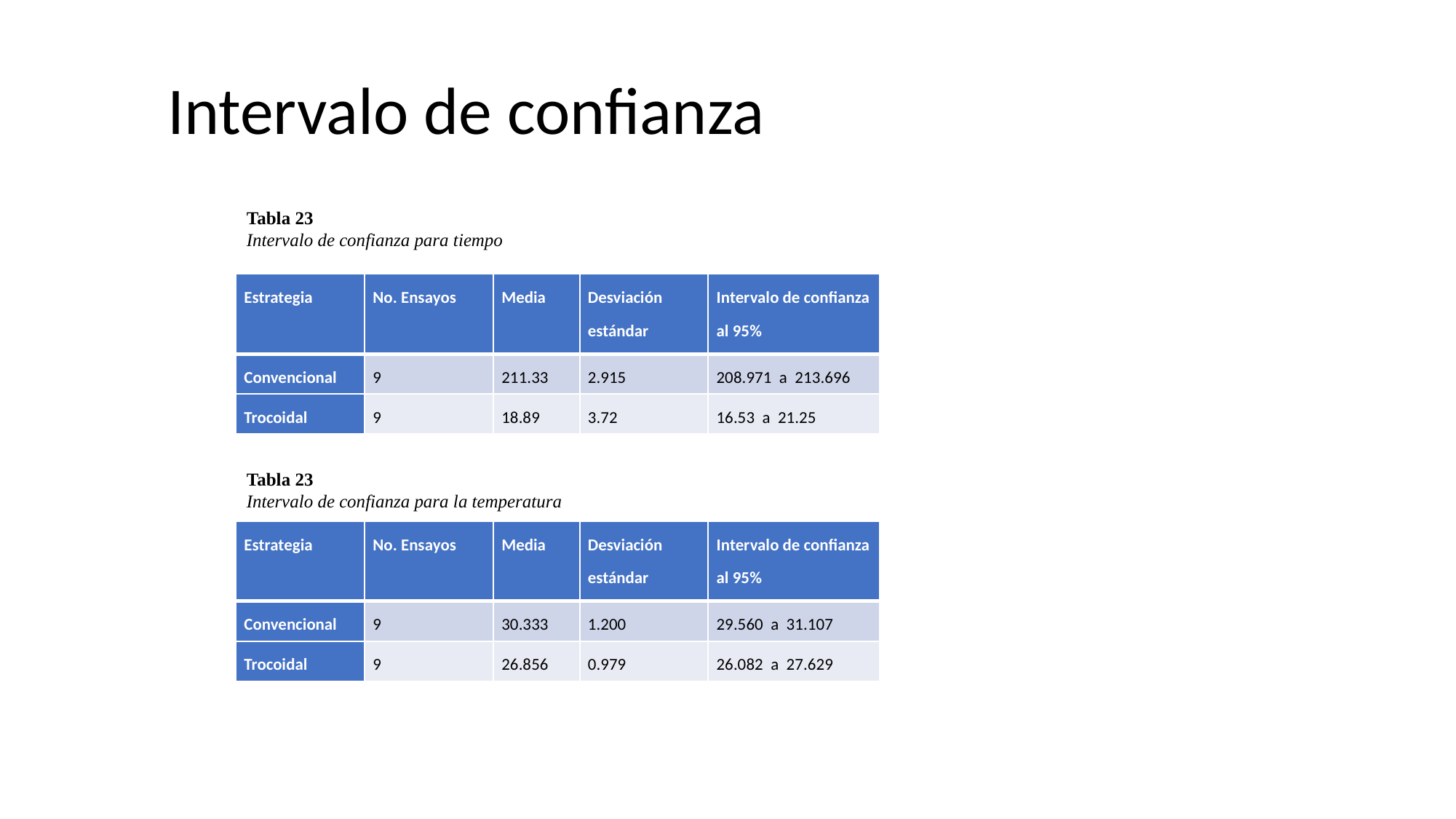

# Intervalo de confianza
Tabla 23
Intervalo de confianza para tiempo
| Estrategia | No. Ensayos | Media | Desviación estándar | Intervalo de confianza al 95% |
| --- | --- | --- | --- | --- |
| Convencional | 9 | 211.33 | 2.915 | 208.971 a 213.696 |
| Trocoidal | 9 | 18.89 | 3.72 | 16.53 a 21.25 |
Tabla 23
Intervalo de confianza para la temperatura
| Estrategia | No. Ensayos | Media | Desviación estándar | Intervalo de confianza al 95% |
| --- | --- | --- | --- | --- |
| Convencional | 9 | 30.333 | 1.200 | 29.560 a 31.107 |
| Trocoidal | 9 | 26.856 | 0.979 | 26.082 a 27.629 |